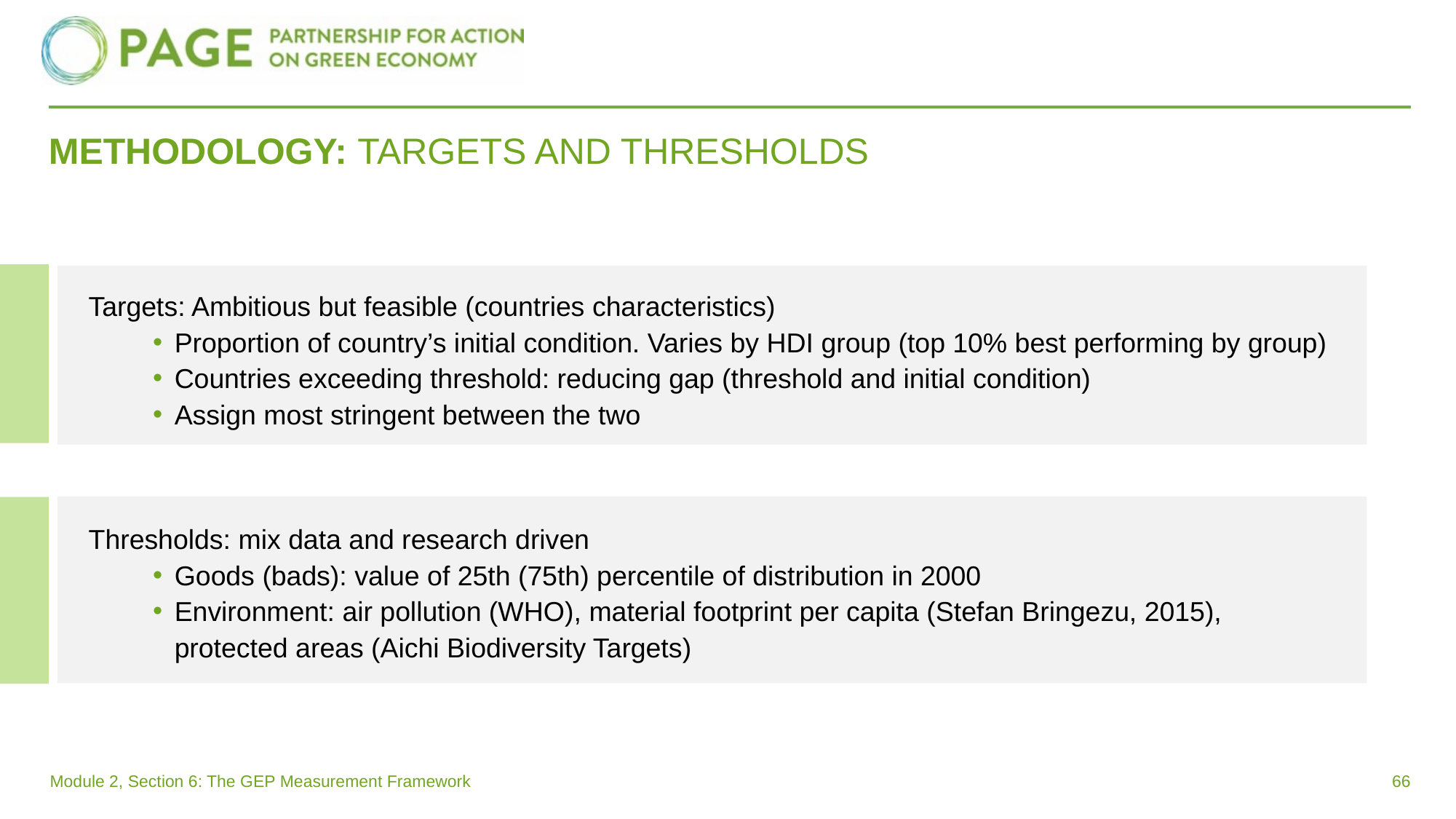

# METHODOLOGY: TARGETS AND THRESHOLDS

Targets: Ambitious but feasible (countries characteristics)
Proportion of country’s initial condition. Varies by HDI group (top 10% best performing by group)
Countries exceeding threshold: reducing gap (threshold and initial condition)
Assign most stringent between the two

Thresholds: mix data and research driven
Goods (bads): value of 25th (75th) percentile of distribution in 2000
Environment: air pollution (WHO), material footprint per capita (Stefan Bringezu, 2015), protected areas (Aichi Biodiversity Targets)
66
Module 2, Section 6: The GEP Measurement Framework